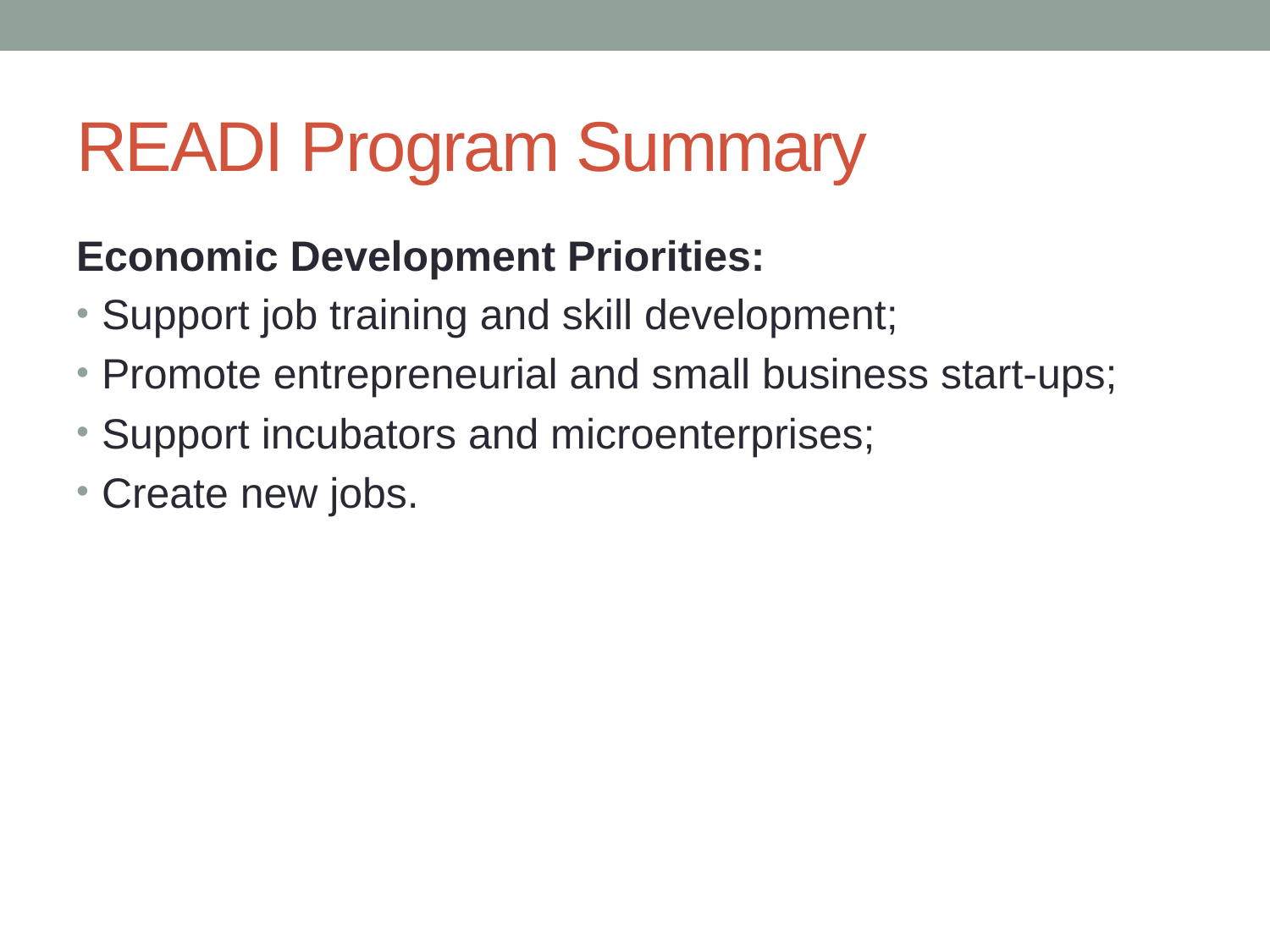

# READI Program Summary
Economic Development Priorities:
Support job training and skill development;
Promote entrepreneurial and small business start-ups;
Support incubators and microenterprises;
Create new jobs.